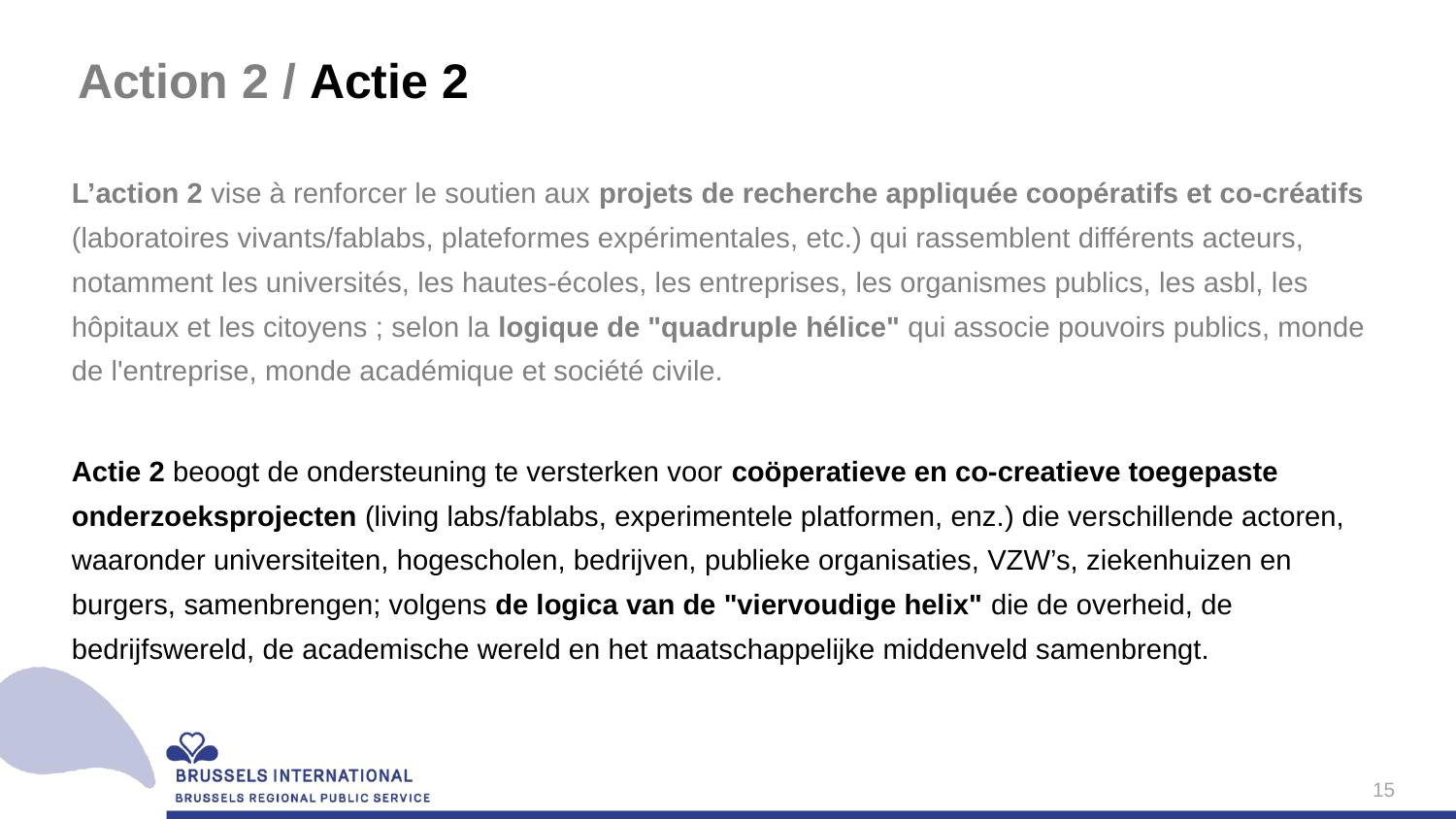

# Action 2 / Actie 2
L’action 2 vise à renforcer le soutien aux projets de recherche appliquée coopératifs et co-créatifs (laboratoires vivants/fablabs, plateformes expérimentales, etc.) qui rassemblent différents acteurs, notamment les universités, les hautes-écoles, les entreprises, les organismes publics, les asbl, les hôpitaux et les citoyens ; selon la logique de "quadruple hélice" qui associe pouvoirs publics, monde de l'entreprise, monde académique et société civile.

Actie 2 beoogt de ondersteuning te versterken voor coöperatieve en co-creatieve toegepaste onderzoeksprojecten (living labs/fablabs, experimentele platformen, enz.) die verschillende actoren, waaronder universiteiten, hogescholen, bedrijven, publieke organisaties, VZW’s, ziekenhuizen en burgers, samenbrengen; volgens de logica van de "viervoudige helix" die de overheid, de bedrijfswereld, de academische wereld en het maatschappelijke middenveld samenbrengt.